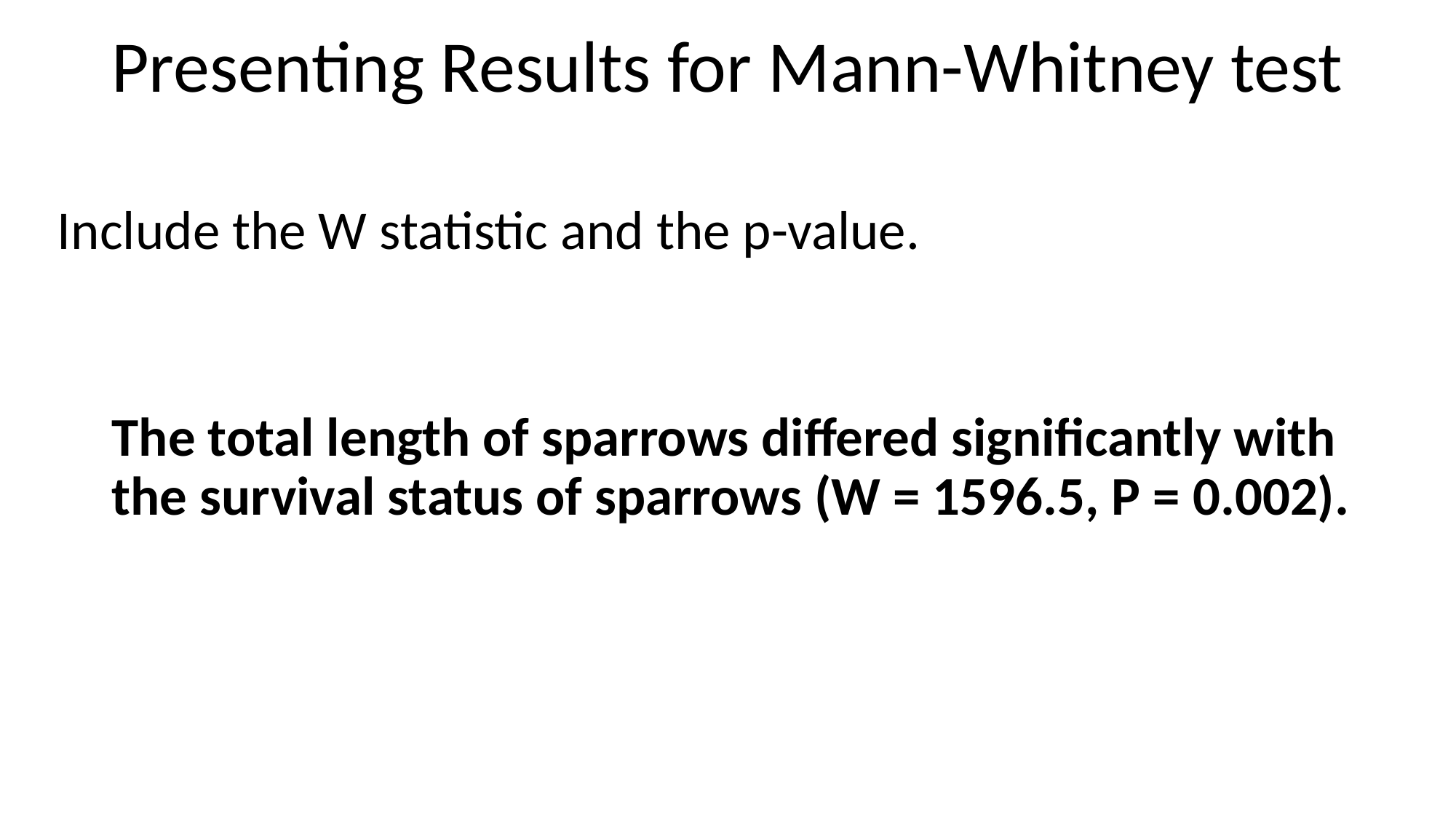

# Presenting Results for Mann-Whitney test
Include the W statistic and the p-value.

The total length of sparrows differed significantly with the survival status of sparrows (W = 1596.5, P = 0.002).